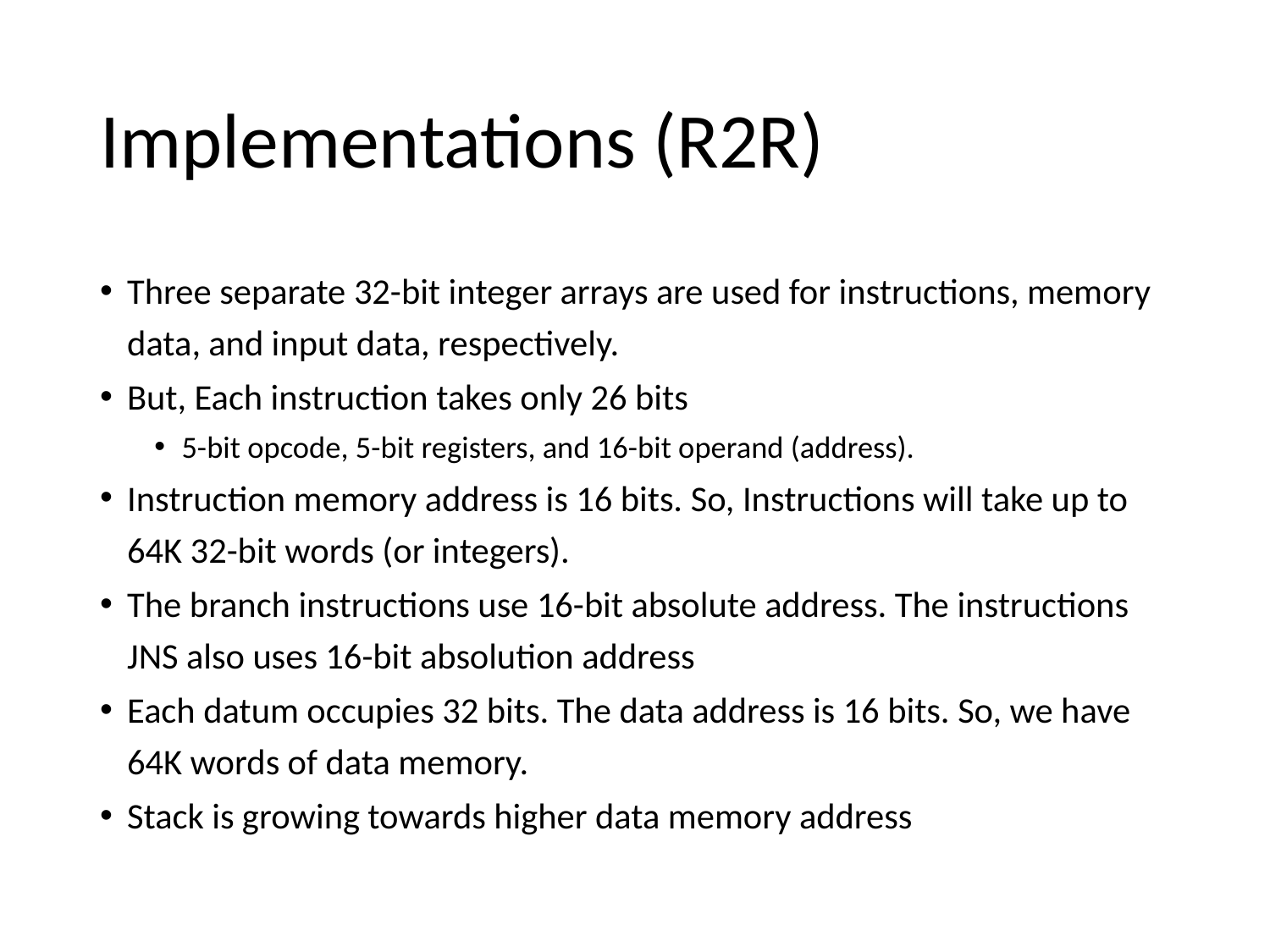

# Implementations (R2R)
Three separate 32-bit integer arrays are used for instructions, memory data, and input data, respectively.
But, Each instruction takes only 26 bits
5-bit opcode, 5-bit registers, and 16-bit operand (address).
Instruction memory address is 16 bits. So, Instructions will take up to 64K 32-bit words (or integers).
The branch instructions use 16-bit absolute address. The instructions JNS also uses 16-bit absolution address
Each datum occupies 32 bits. The data address is 16 bits. So, we have 64K words of data memory.
Stack is growing towards higher data memory address